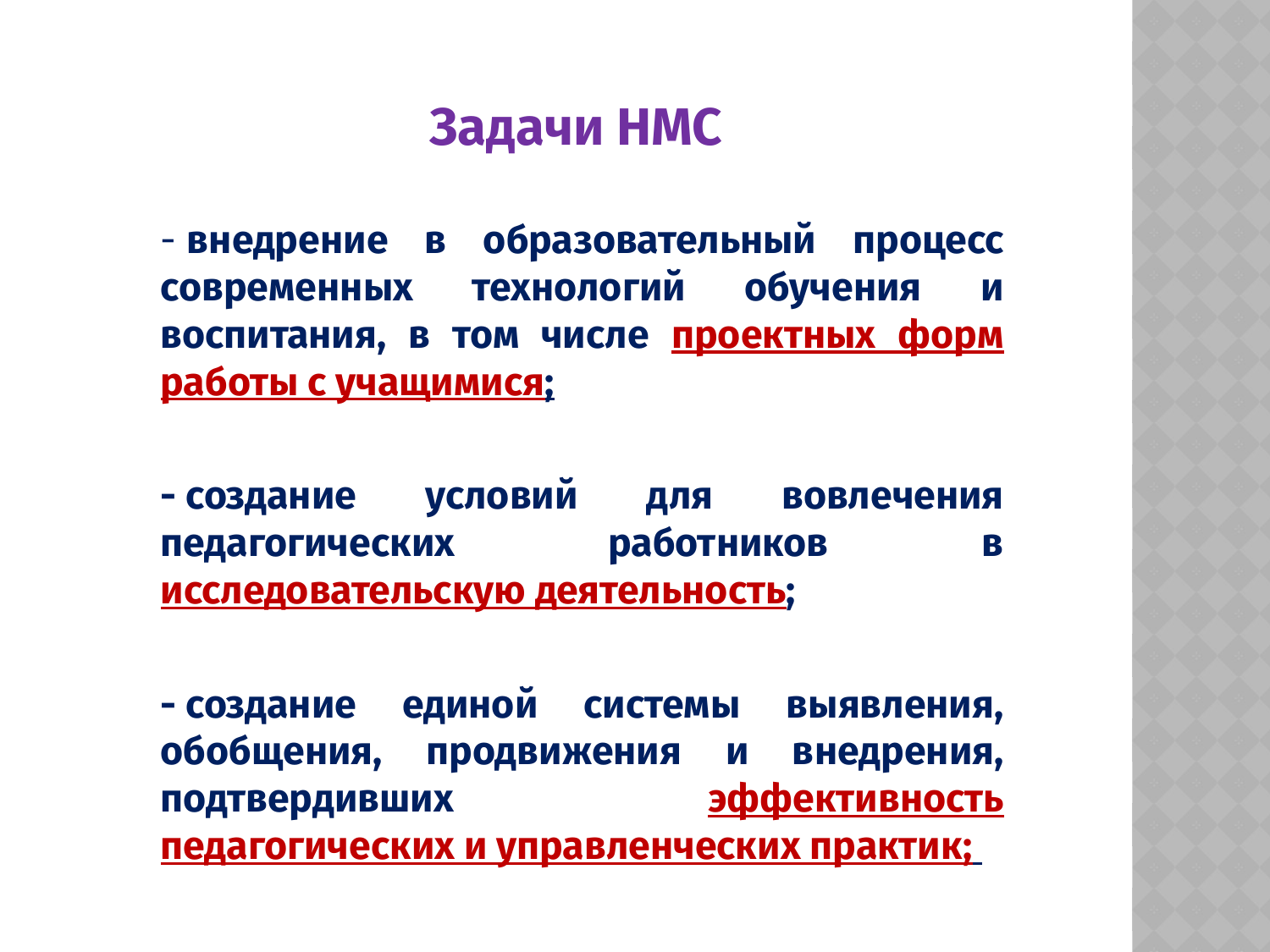

Задачи НМС

- внедрение в образовательный процесс современных технологий обучения и воспитания, в том числе проектных форм работы с учащимися;

- создание условий для вовлечения педагогических работников в исследовательскую деятельность;

- создание единой системы выявления, обобщения, продвижения и внедрения, подтвердивших эффективность педагогических и управленческих практик;